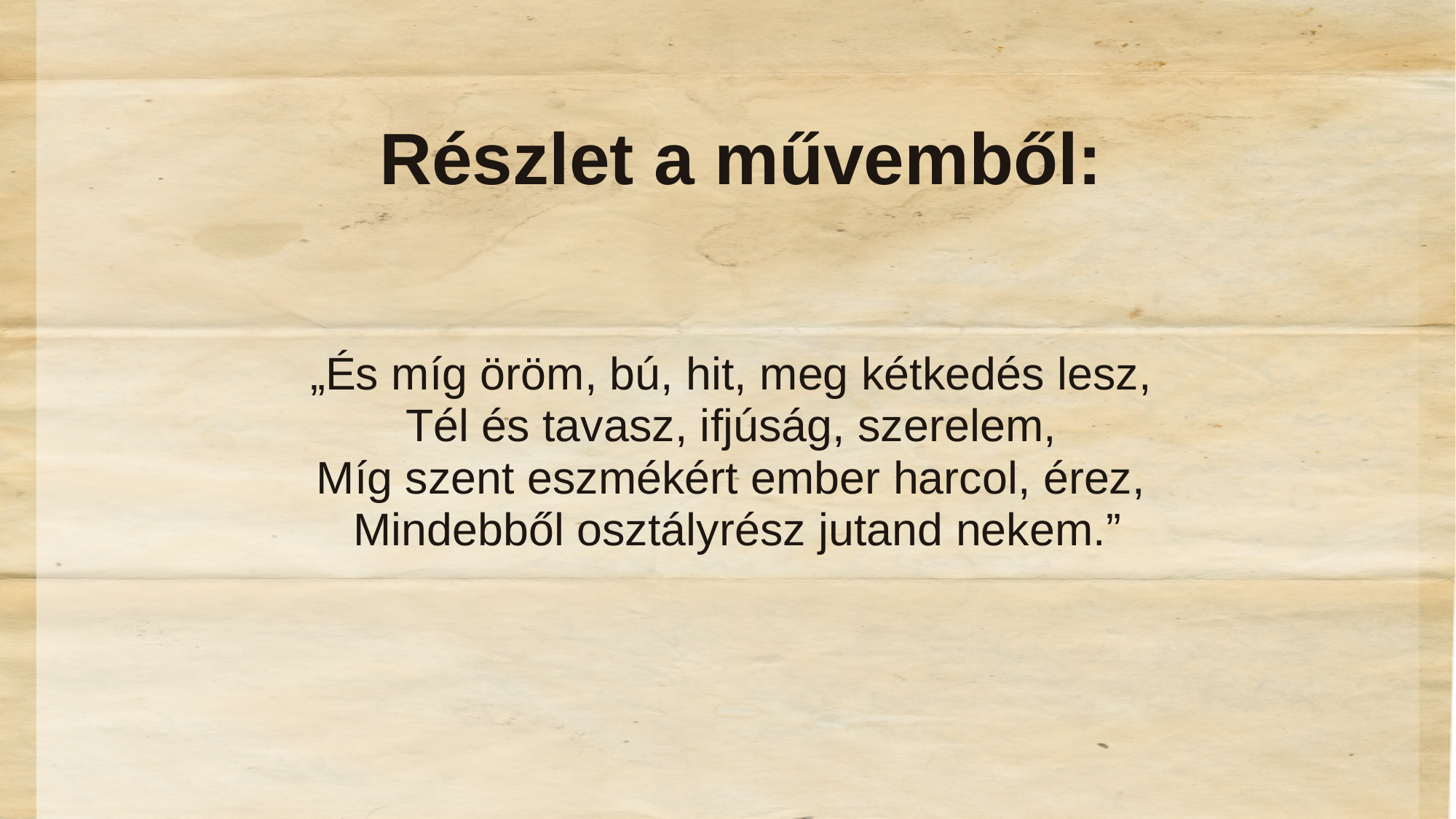

# Részlet a művemből:
„És míg öröm, bú, hit, meg kétkedés lesz, 
Tél és tavasz, ifjúság, szerelem, 
Míg szent eszmékért ember harcol, érez, 
Mindebből osztályrész jutand nekem.”